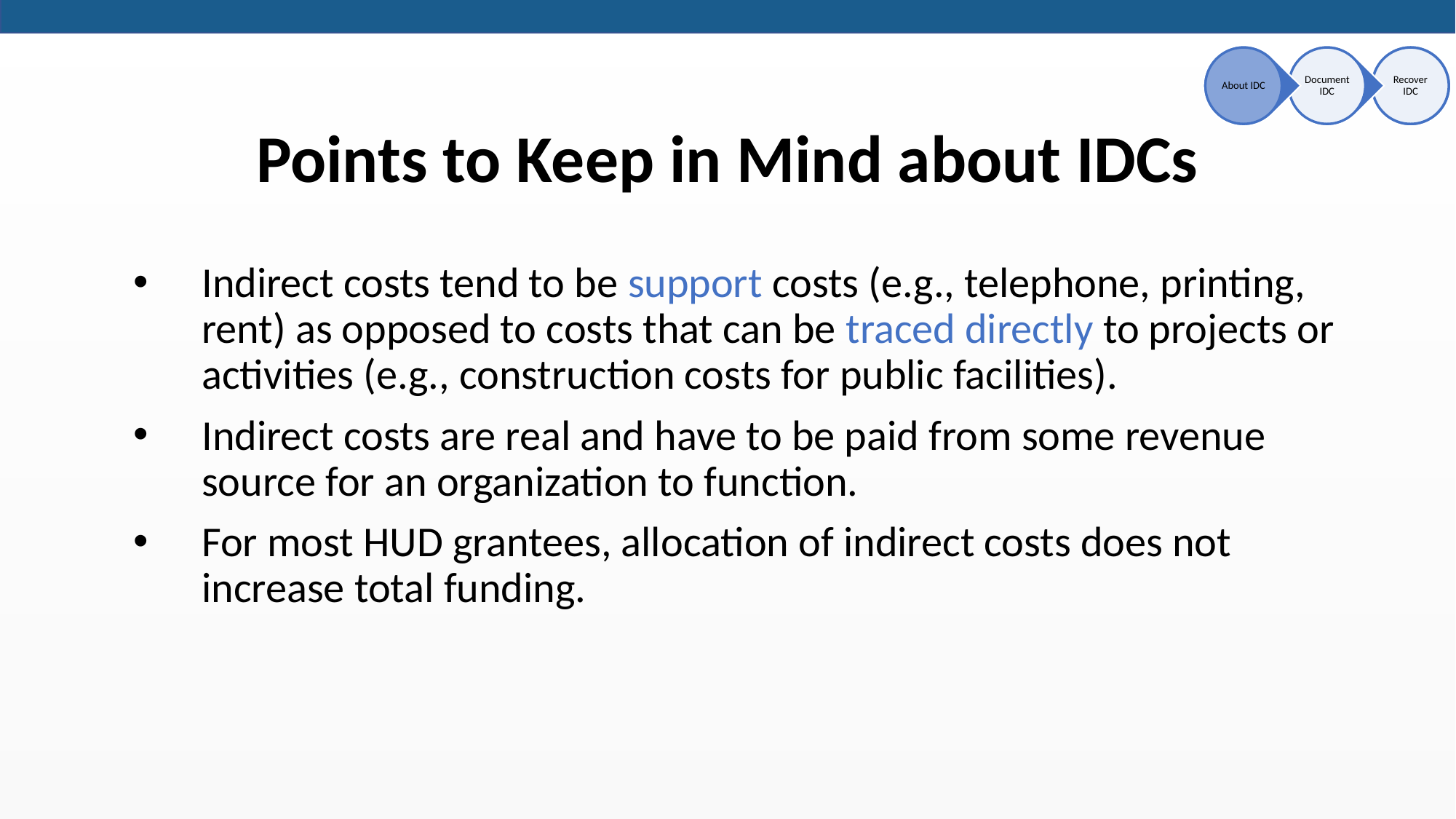

Recover IDC
Document IDC
About IDC
# Points to Keep in Mind about IDCs
Indirect costs tend to be support costs (e.g., telephone, printing, rent) as opposed to costs that can be traced directly to projects or activities (e.g., construction costs for public facilities).
Indirect costs are real and have to be paid from some revenue source for an organization to function.
For most HUD grantees, allocation of indirect costs does not increase total funding.